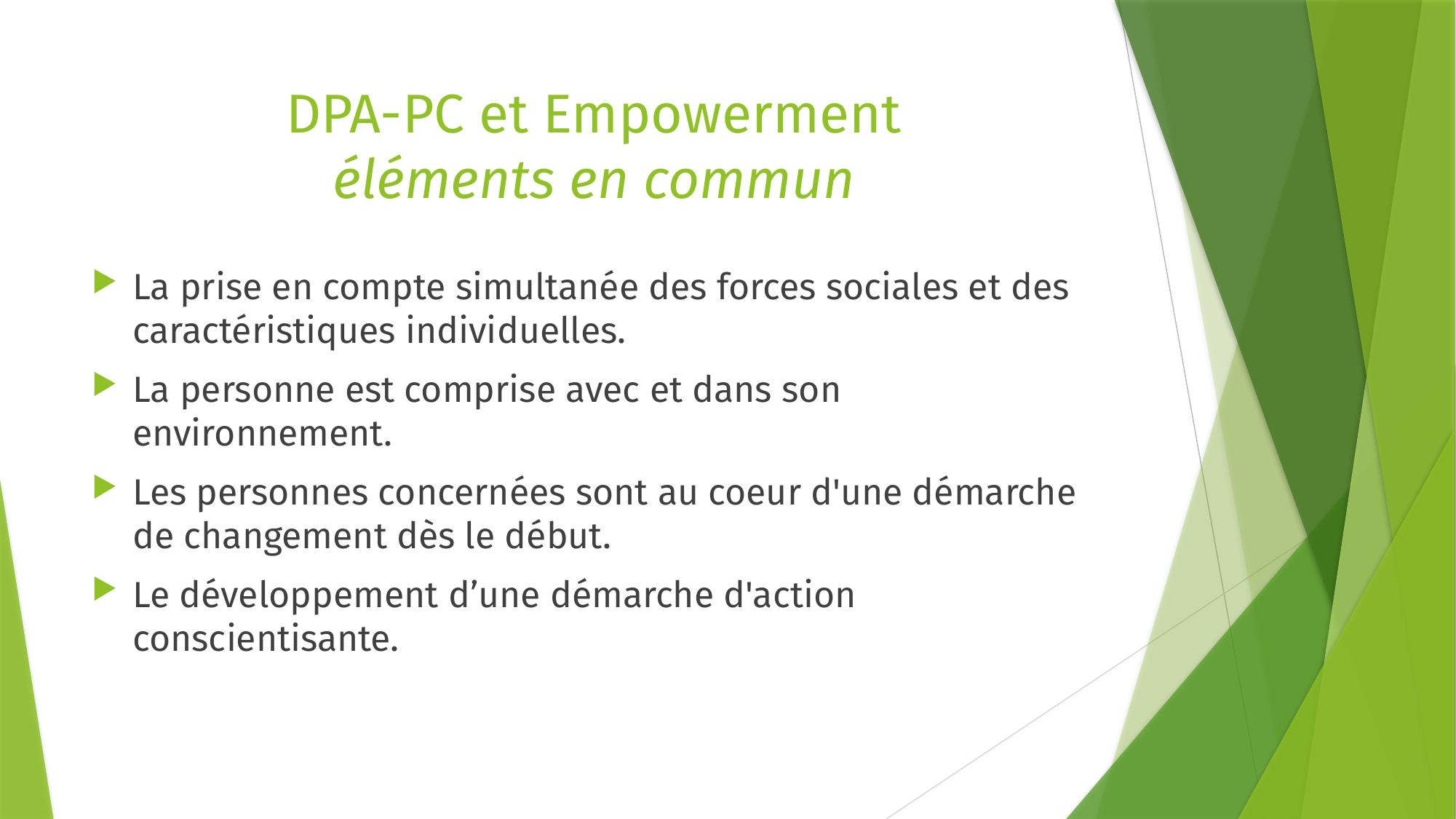

# DPA-PC et Empowerment éléments en commun
La prise en compte simultanée des forces sociales et des caractéristiques individuelles.
La personne est comprise avec et dans son environnement.
Les personnes concernées sont au coeur d'une démarche de changement dès le début.
Le développement d’une démarche d'action conscientisante.